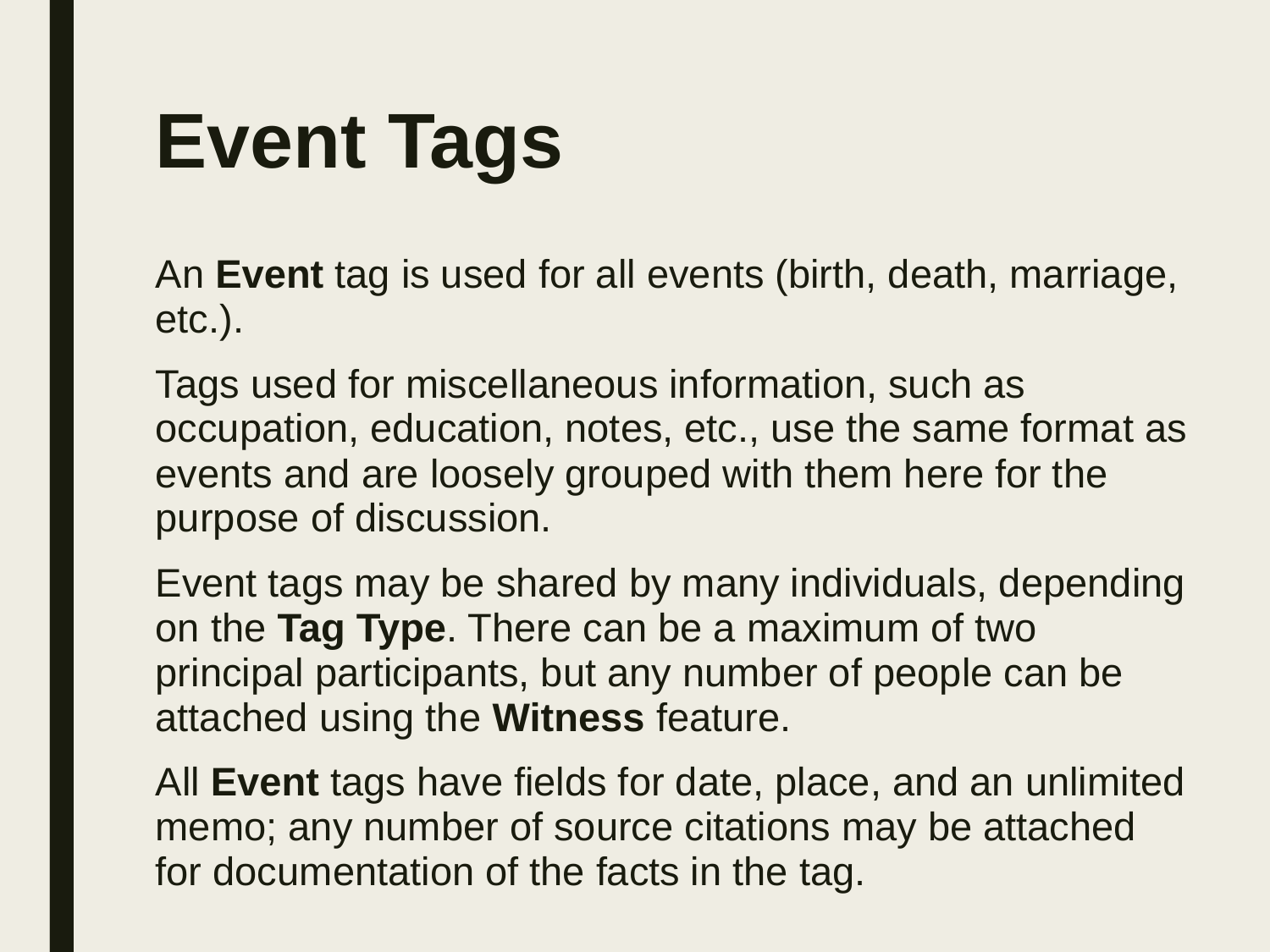

# Event Tags
An Event tag is used for all events (birth, death, marriage, etc.).
Tags used for miscellaneous information, such as occupation, education, notes, etc., use the same format as events and are loosely grouped with them here for the purpose of discussion.
Event tags may be shared by many individuals, depending on the Tag Type. There can be a maximum of two principal participants, but any number of people can be attached using the Witness feature.
All Event tags have fields for date, place, and an unlimited memo; any number of source citations may be attached for documentation of the facts in the tag.